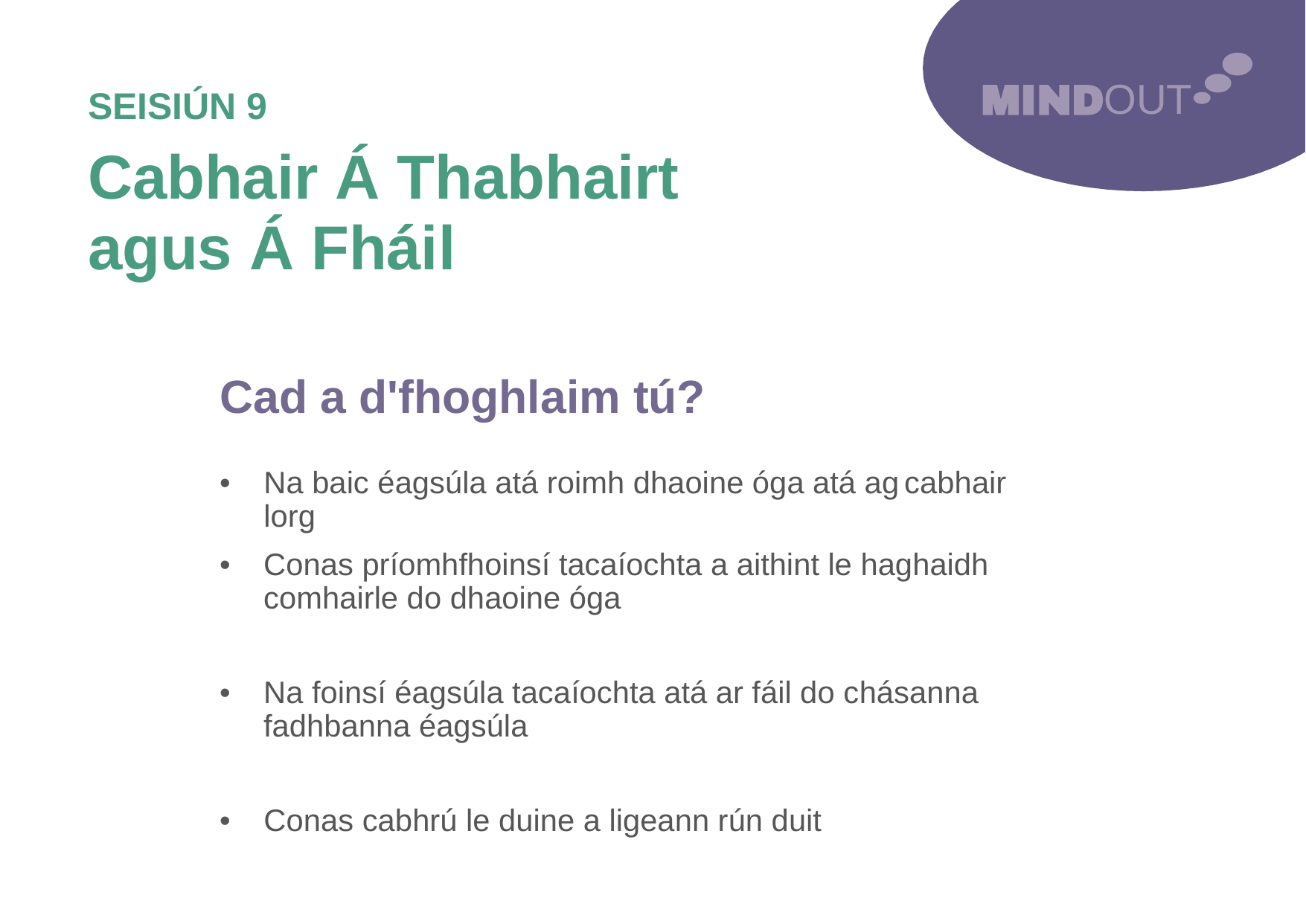

MINDOUT
SEISIÚN 9
Cabhair Á Thabhairt agus Á Fháil

Cad a d'fhoghlaim tú?
•
Na baic éagsúla atá roimh dhaoine óga atá ag lorg
cabhair
•
Conas príomhfhoinsí tacaíochta a aithint le haghaidh comhairle do dhaoine óga

•
Na foinsí éagsúla tacaíochta atá ar fáil do chásanna fadhbanna éagsúla
•
Conas cabhrú le duine a ligeann rún duit